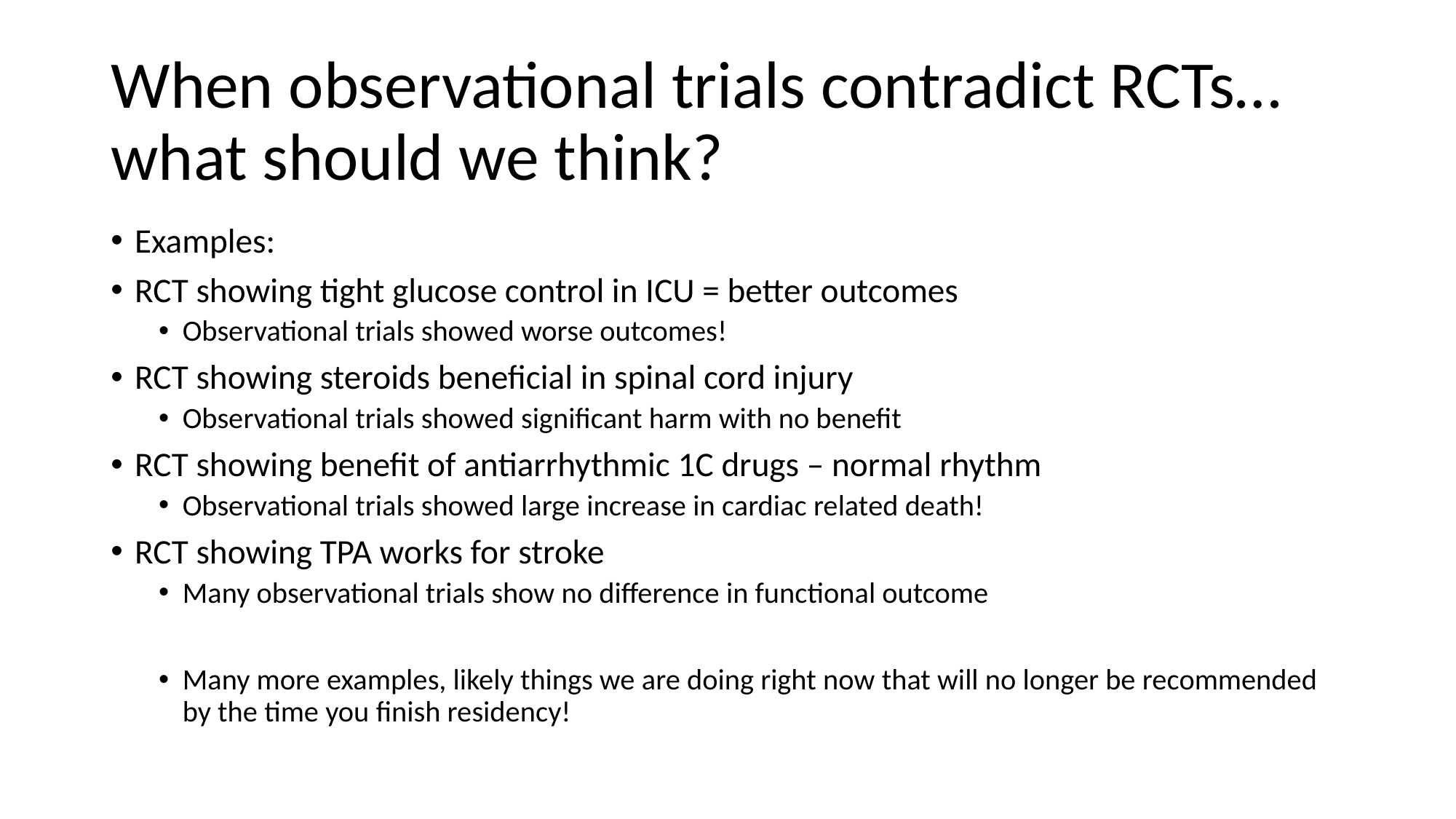

# When observational trials contradict RCTs…what should we think?
Examples:
RCT showing tight glucose control in ICU = better outcomes
Observational trials showed worse outcomes!
RCT showing steroids beneficial in spinal cord injury
Observational trials showed significant harm with no benefit
RCT showing benefit of antiarrhythmic 1C drugs – normal rhythm
Observational trials showed large increase in cardiac related death!
RCT showing TPA works for stroke
Many observational trials show no difference in functional outcome

Many more examples, likely things we are doing right now that will no longer be recommended by the time you finish residency!